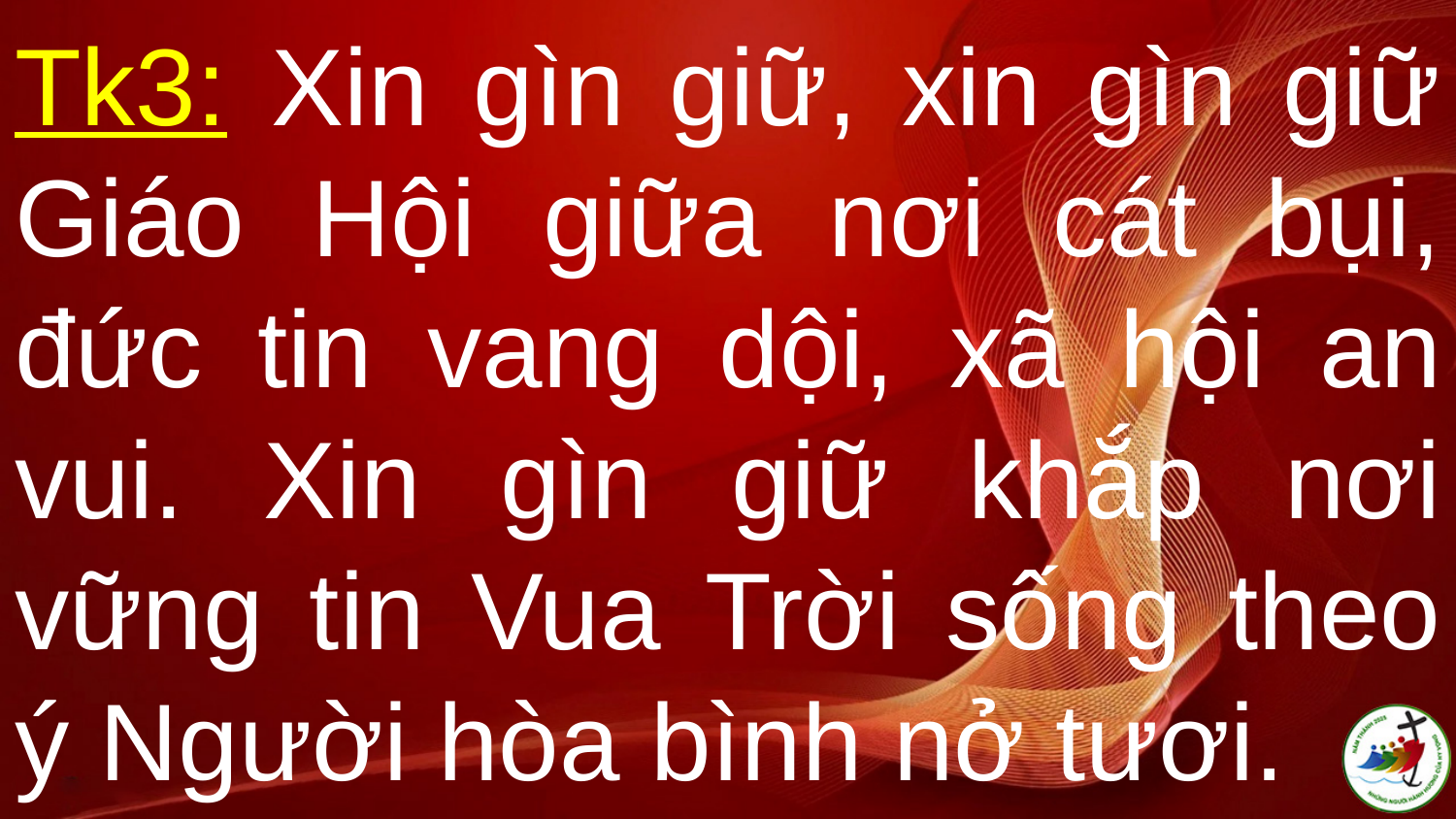

# Tk3: Xin gìn giữ, xin gìn giữ Giáo Hội giữa nơi cát bụi, đức tin vang dội, xã hội an vui. Xin gìn giữ khắp nơi vững tin Vua Trời sống theo ý Người hòa bình nở tươi.